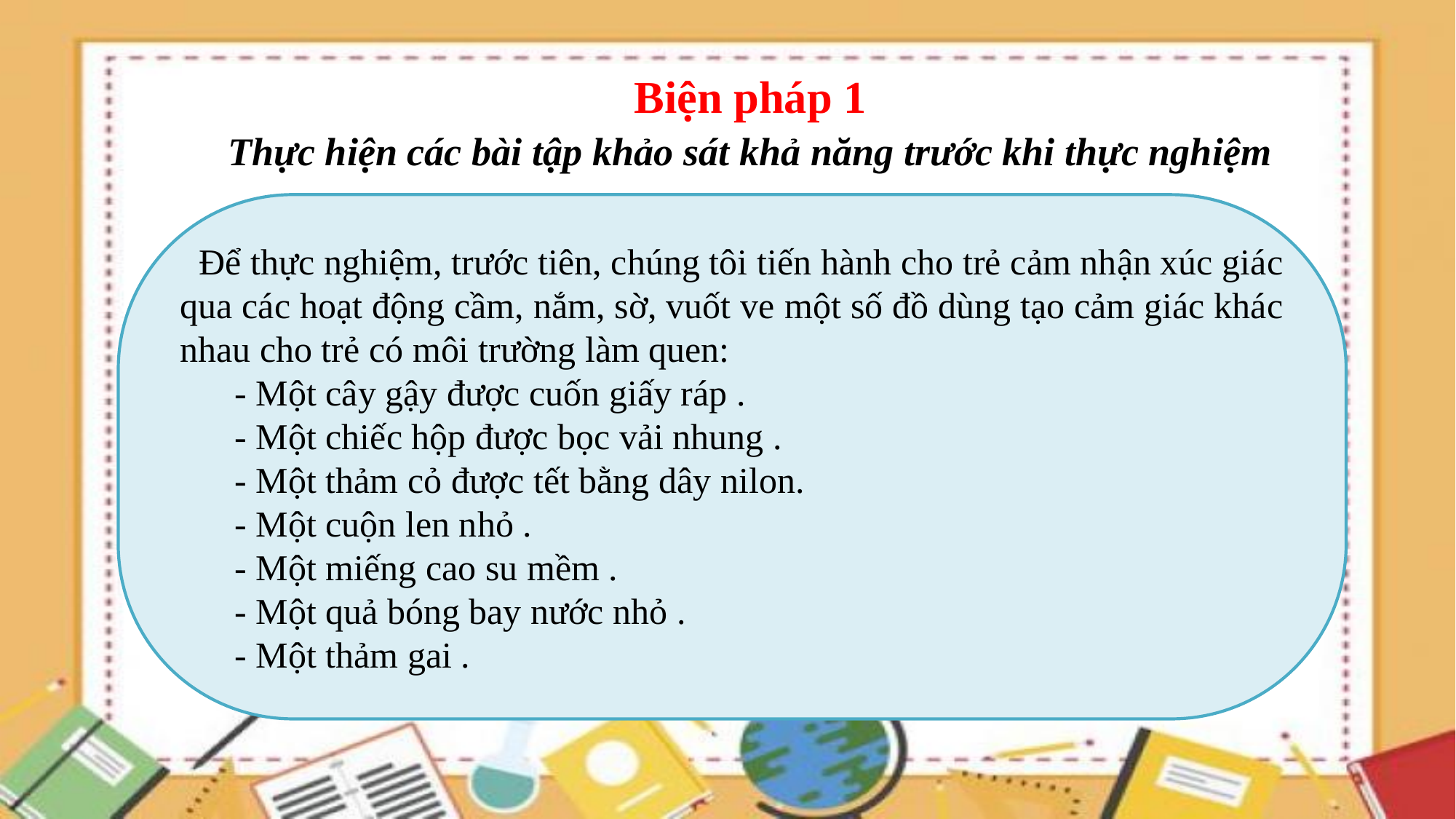

# Biện pháp 1 Thực hiện các bài tập khảo sát khả năng trước khi thực nghiệm
  Để thực nghiệm, trước tiên, chúng tôi tiến hành cho trẻ cảm nhận xúc giác qua các hoạt động cầm, nắm, sờ, vuốt ve một số đồ dùng tạo cảm giác khác nhau cho trẻ có môi trường làm quen:
- Một cây gậy được cuốn giấy ráp .
- Một chiếc hộp được bọc vải nhung .
- Một thảm cỏ được tết bằng dây nilon.
- Một cuộn len nhỏ .
- Một miếng cao su mềm .
- Một quả bóng bay nước nhỏ .
- Một thảm gai .